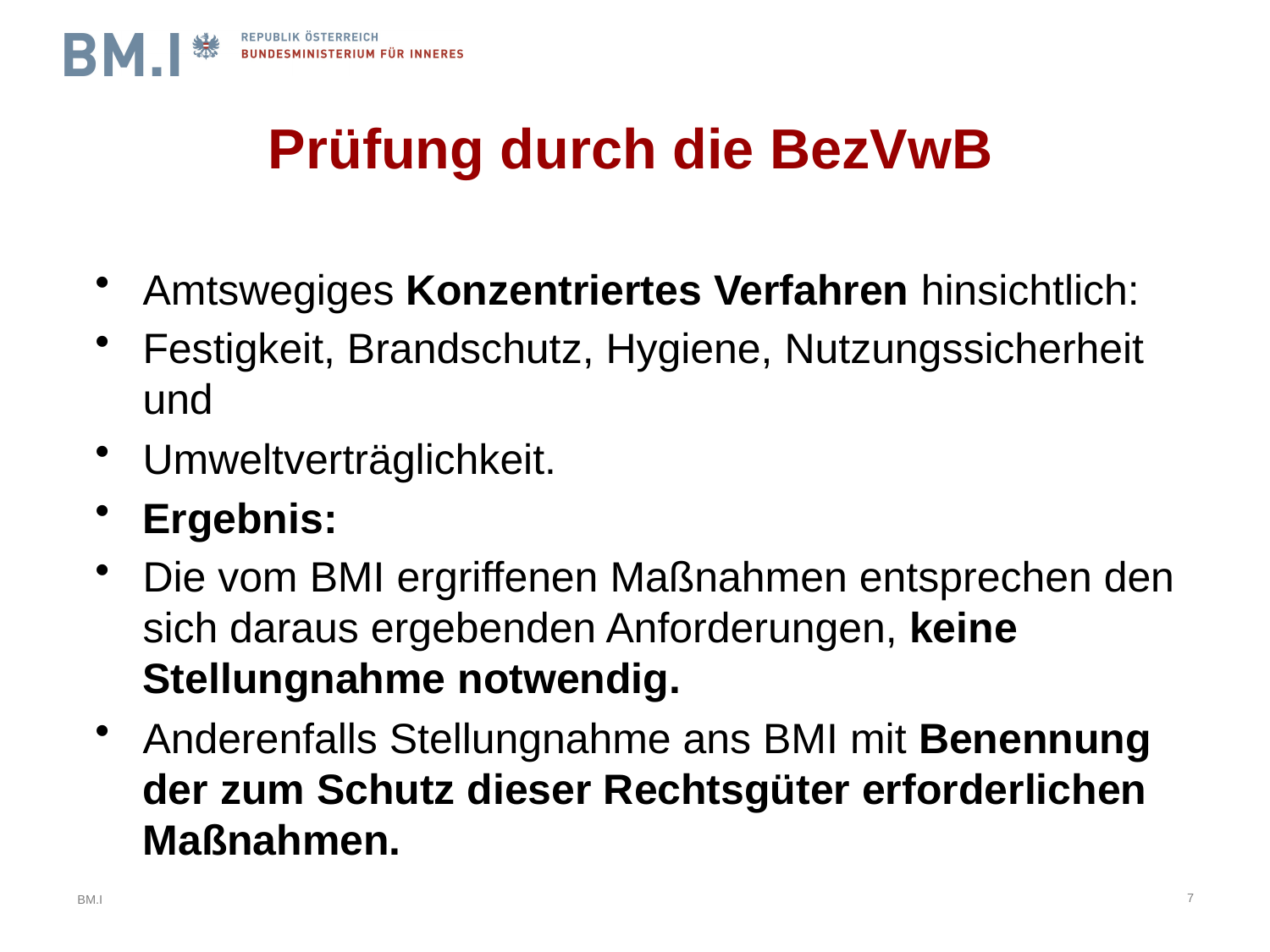

# Prüfung durch die BezVwB
Amtswegiges Konzentriertes Verfahren hinsichtlich:
Festigkeit, Brandschutz, Hygiene, Nutzungssicherheit und
Umweltverträglichkeit.
Ergebnis:
Die vom BMI ergriffenen Maßnahmen entsprechen den sich daraus ergebenden Anforderungen, keine Stellungnahme notwendig.
Anderenfalls Stellungnahme ans BMI mit Benennung der zum Schutz dieser Rechtsgüter erforderlichen Maßnahmen.
7